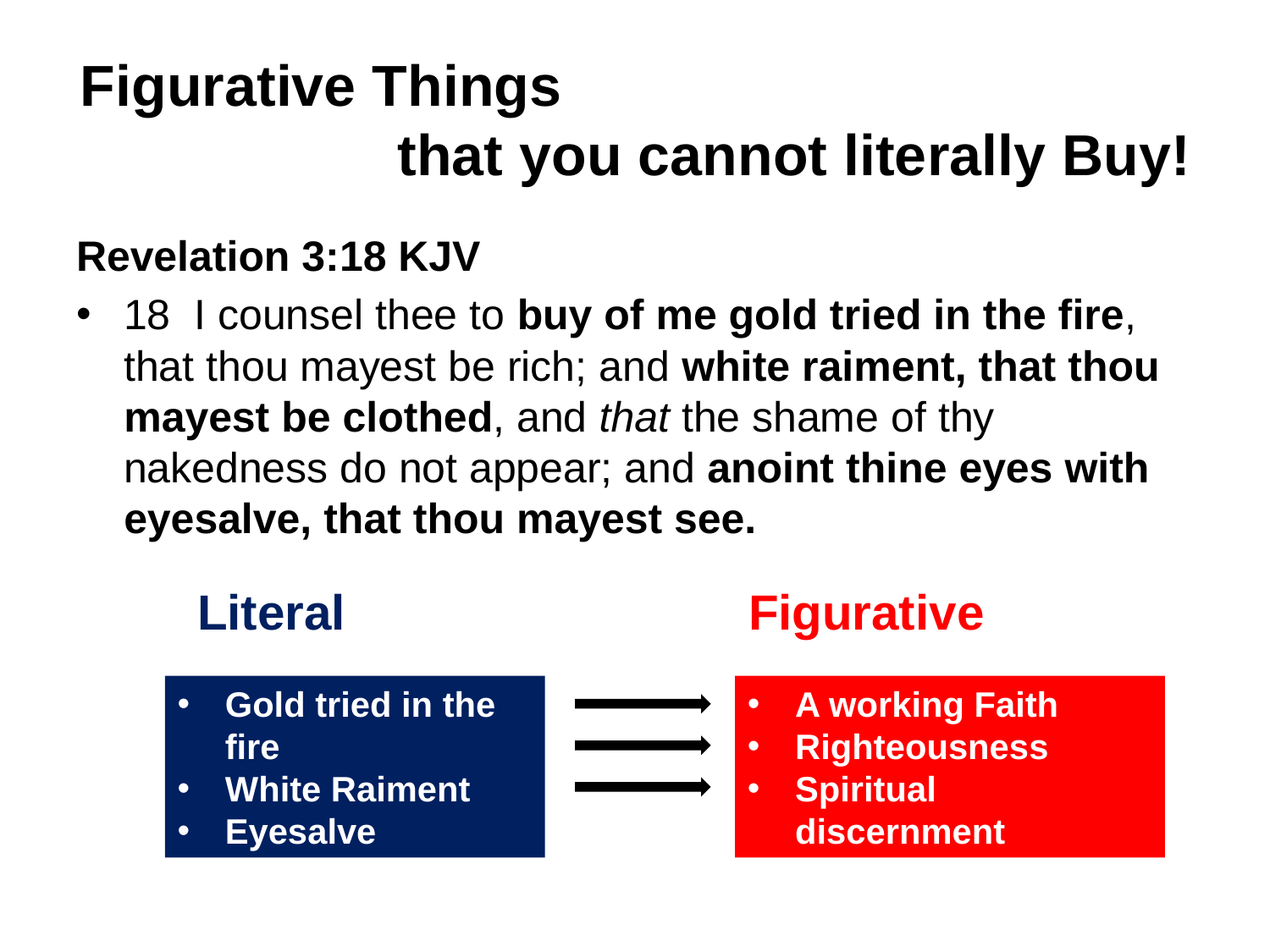

# Figurative Things                                                            that you cannot literally Buy!
Revelation 3:18 KJV
18  I counsel thee to buy of me gold tried in the fire, that thou mayest be rich; and white raiment, that thou mayest be clothed, and that the shame of thy nakedness do not appear; and anoint thine eyes with eyesalve, that thou mayest see.

Literal
Figurative
Gold tried in the fire
White Raiment
Eyesalve
A working Faith
Righteousness
Spiritual discernment